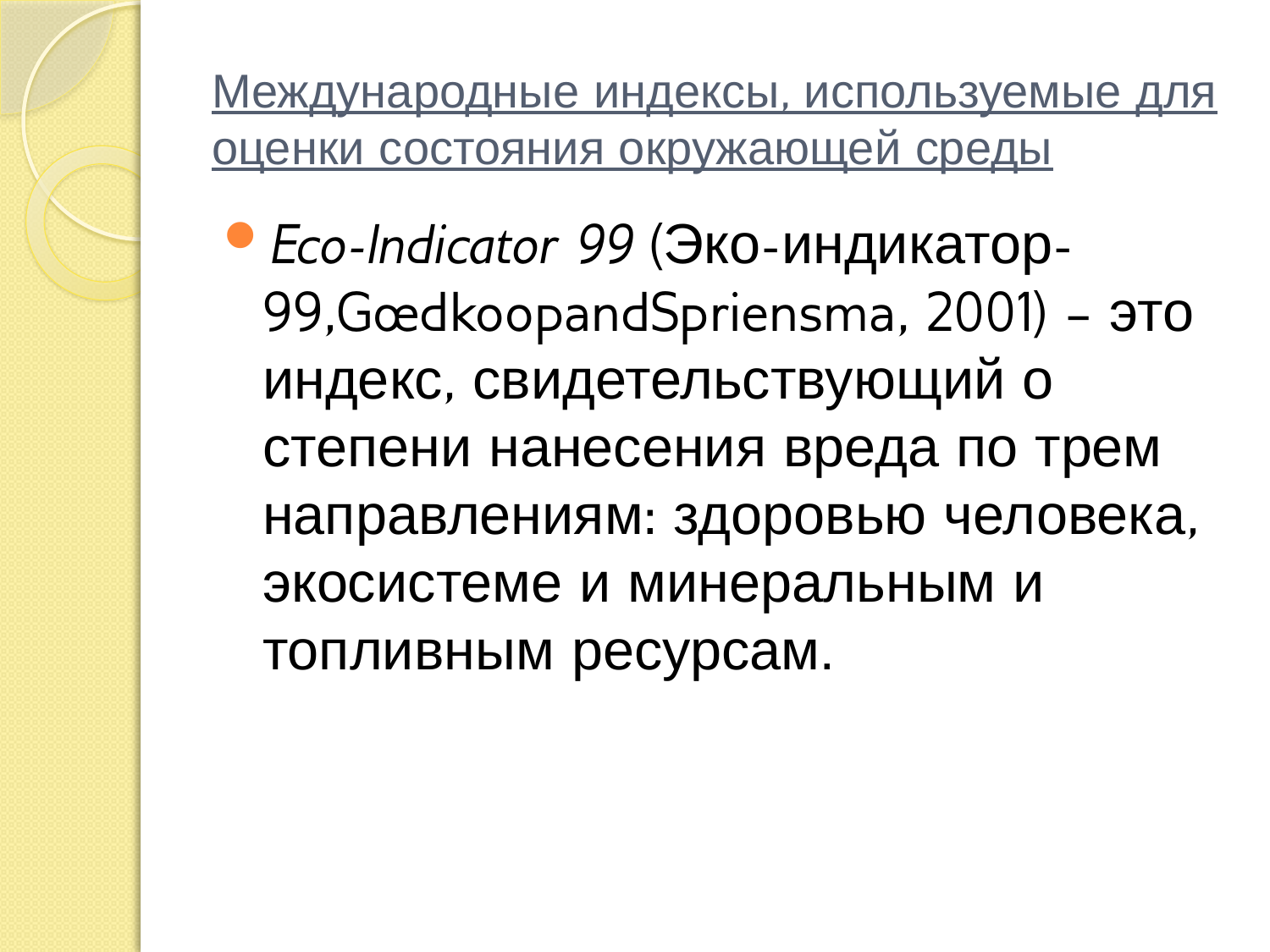

# Международные индексы, используемые для оценки состояния окружающей среды
Eco-Indicator 99 (Эко-индикатор-99,GoedkoopandSpriensma, 2001) – это индекс, свидетельствующий о степени нанесения вреда по трем направлениям: здоровью человека, экосистеме и минеральным и топливным ресурсам.